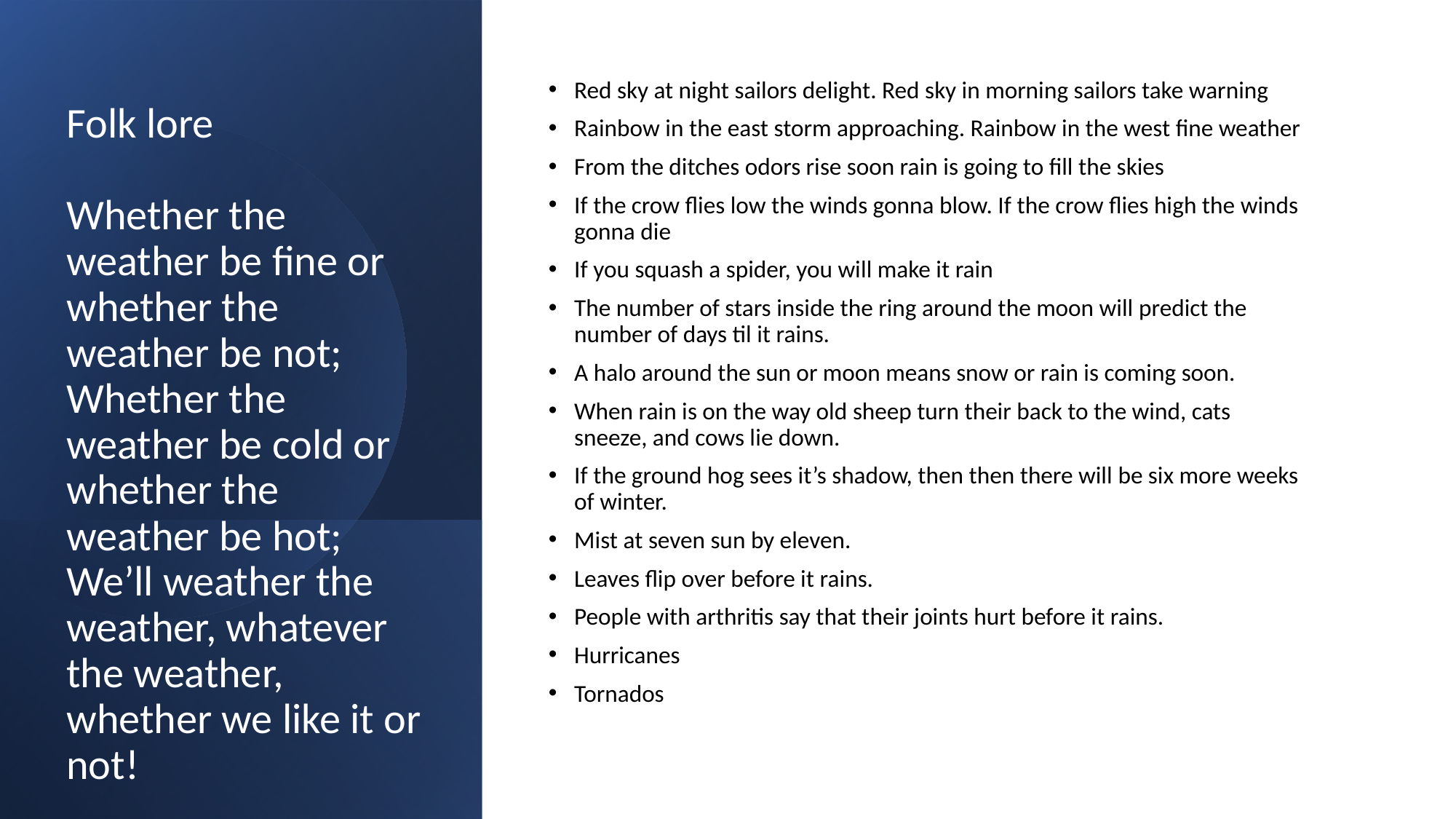

Red sky at night sailors delight. Red sky in morning sailors take warning
Rainbow in the east storm approaching. Rainbow in the west fine weather
From the ditches odors rise soon rain is going to fill the skies
If the crow flies low the winds gonna blow. If the crow flies high the winds gonna die
If you squash a spider, you will make it rain
The number of stars inside the ring around the moon will predict the number of days til it rains.
A halo around the sun or moon means snow or rain is coming soon.
When rain is on the way old sheep turn their back to the wind, cats sneeze, and cows lie down.
If the ground hog sees it’s shadow, then then there will be six more weeks of winter.
Mist at seven sun by eleven.
Leaves flip over before it rains.
People with arthritis say that their joints hurt before it rains.
Hurricanes
Tornados
# Folk lore Whether the weather be fine or whether the weather be not; Whether the weather be cold or whether the weather be hot; We’ll weather the weather, whatever the weather, whether we like it or not!